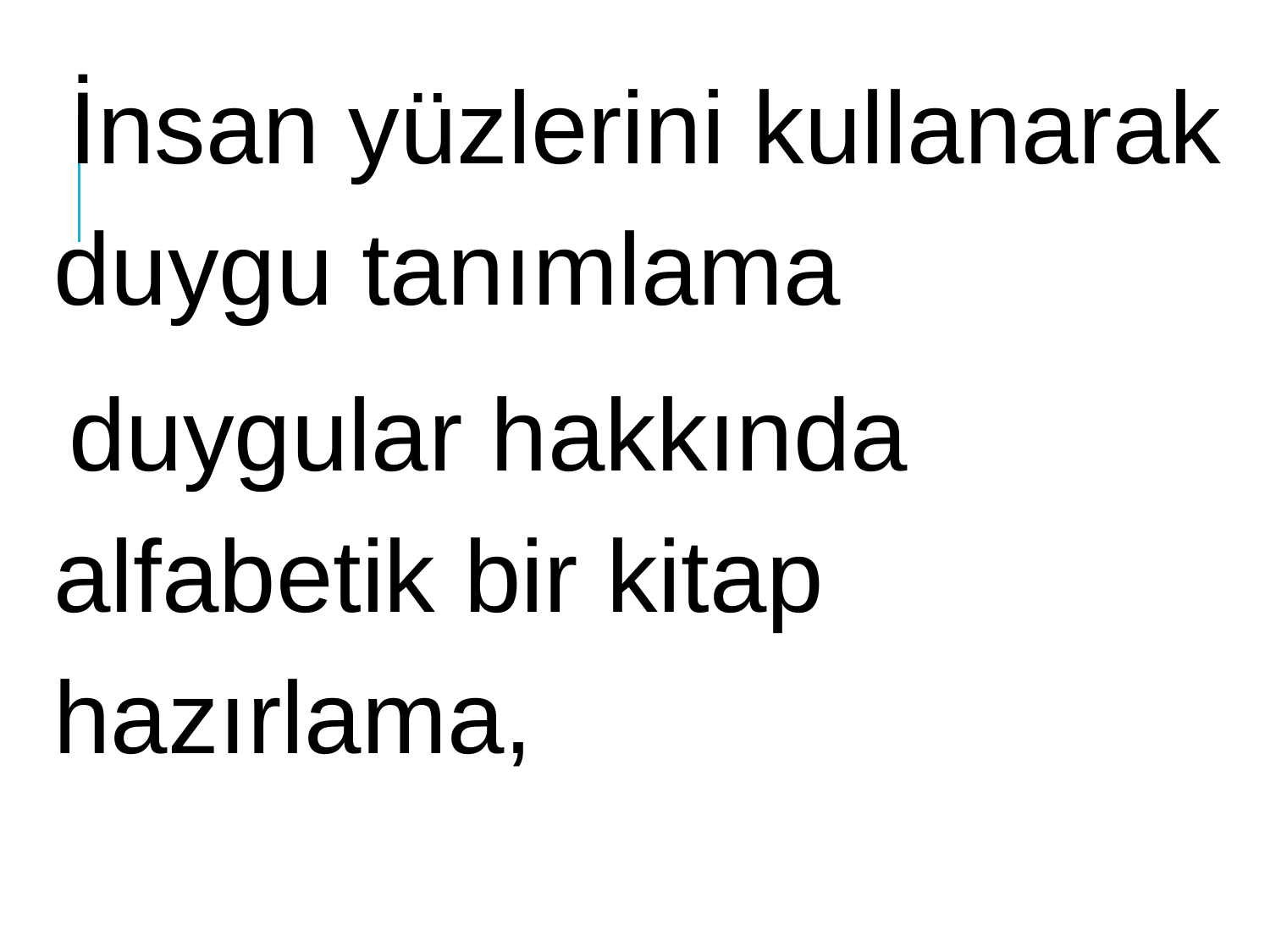

İnsan yüzlerini kullanarak duygu tanımlama
duygular hakkında alfabetik bir kitap hazırlama,